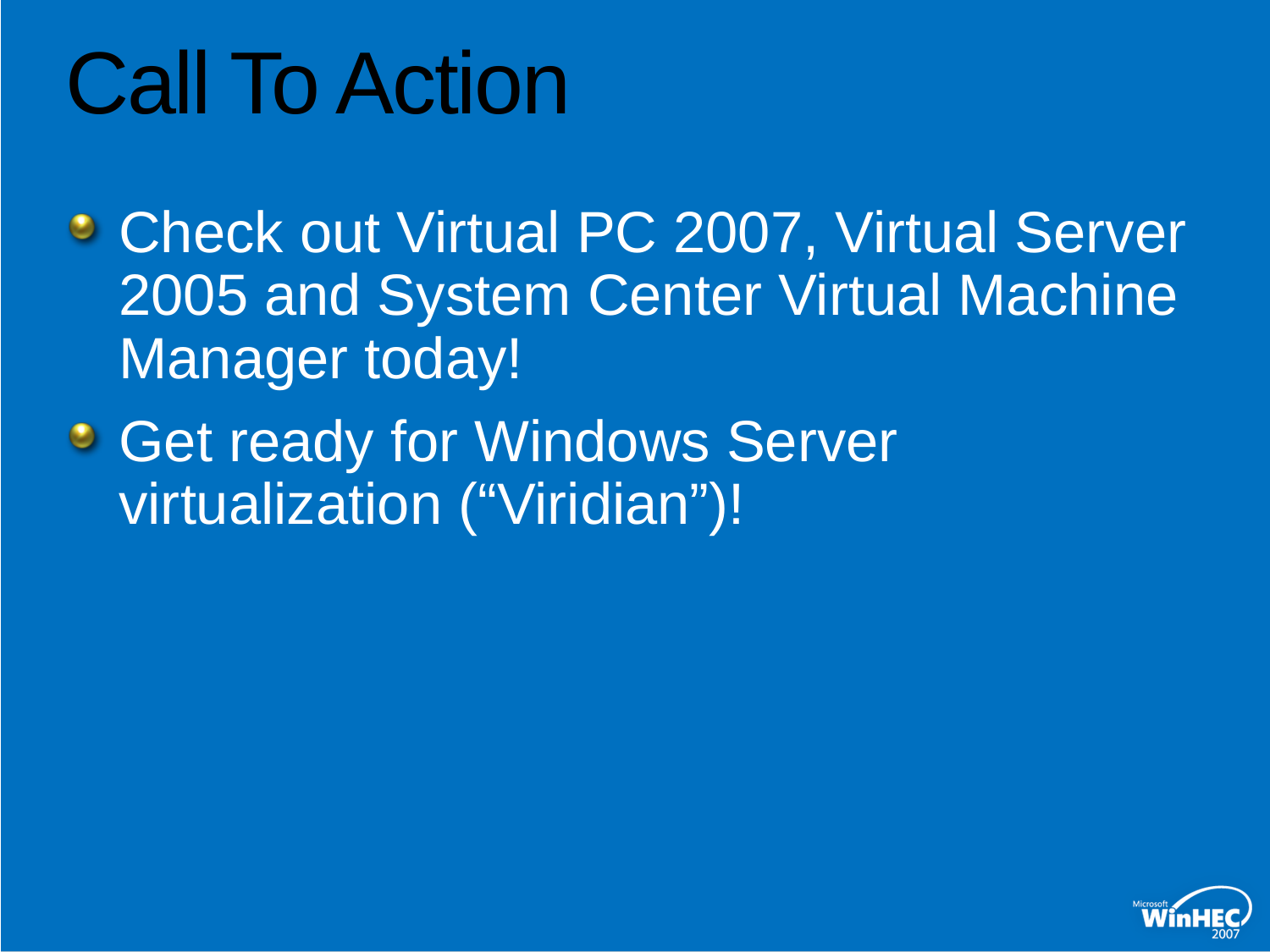

# Call To Action
Check out Virtual PC 2007, Virtual Server 2005 and System Center Virtual Machine Manager today!
Get ready for Windows Server
virtualization (“Viridian”)!